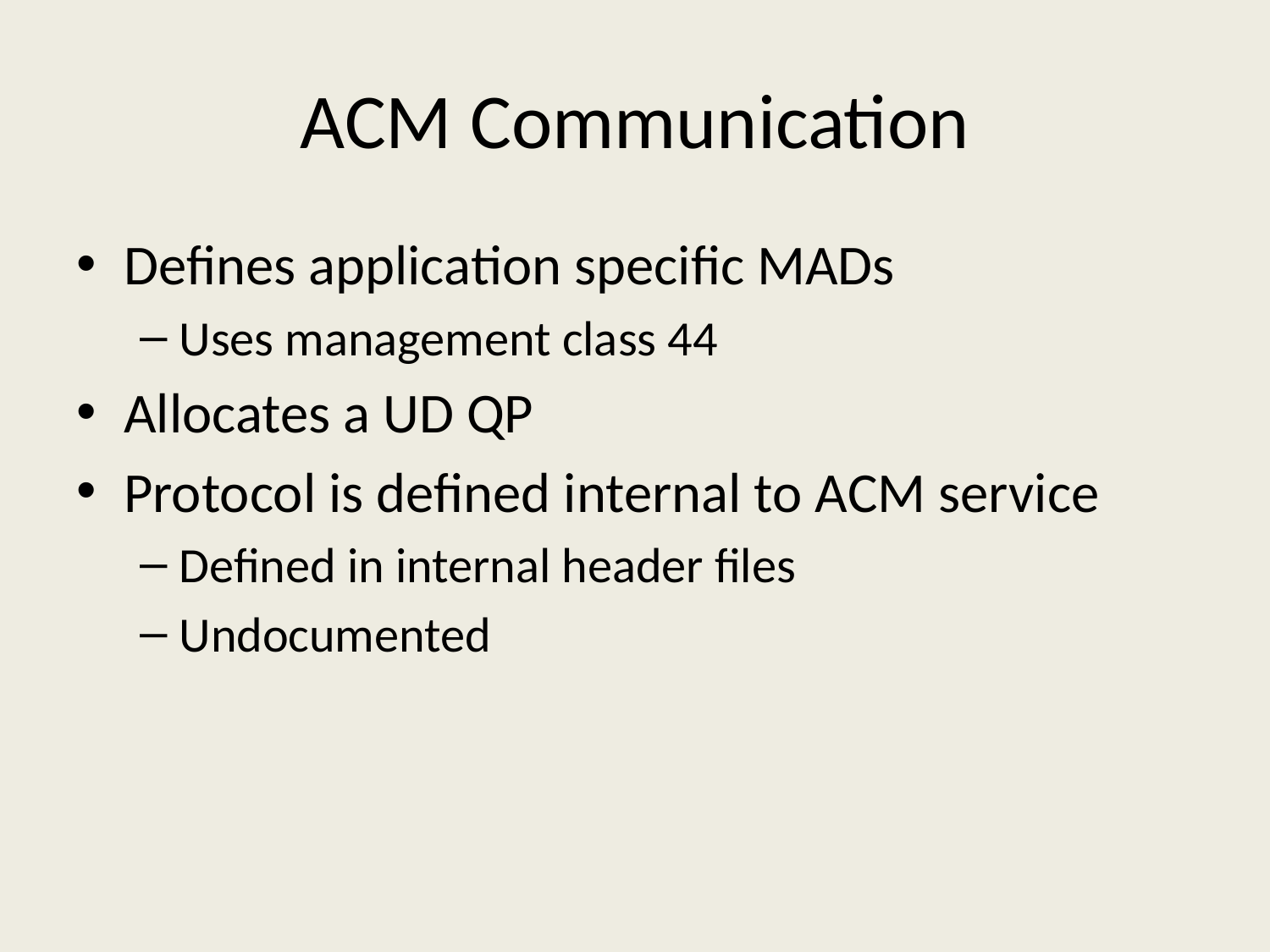

# ACM Communication
Defines application specific MADs
Uses management class 44
Allocates a UD QP
Protocol is defined internal to ACM service
Defined in internal header files
Undocumented